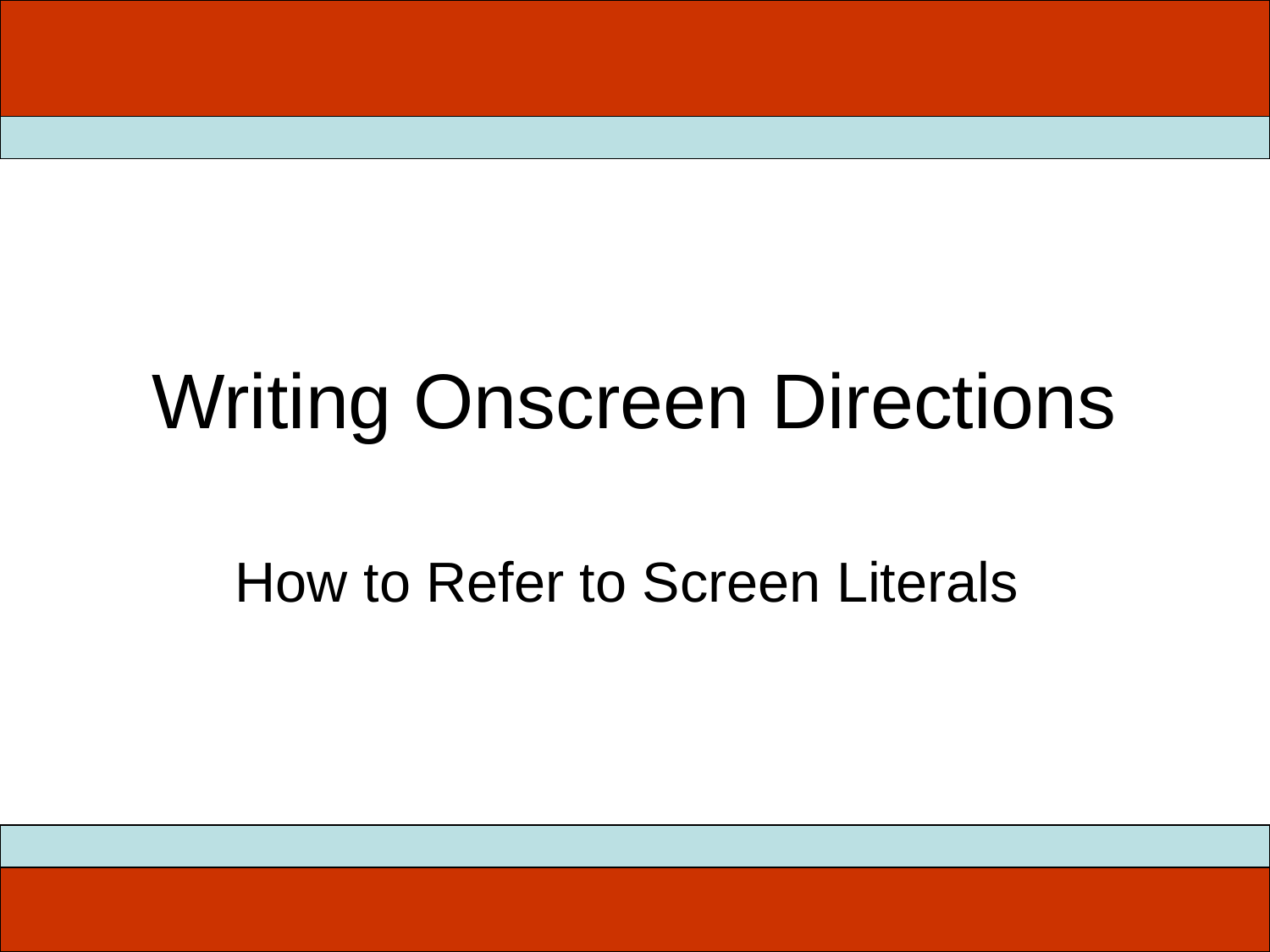

# Writing Onscreen Directions
How to Refer to Screen Literals